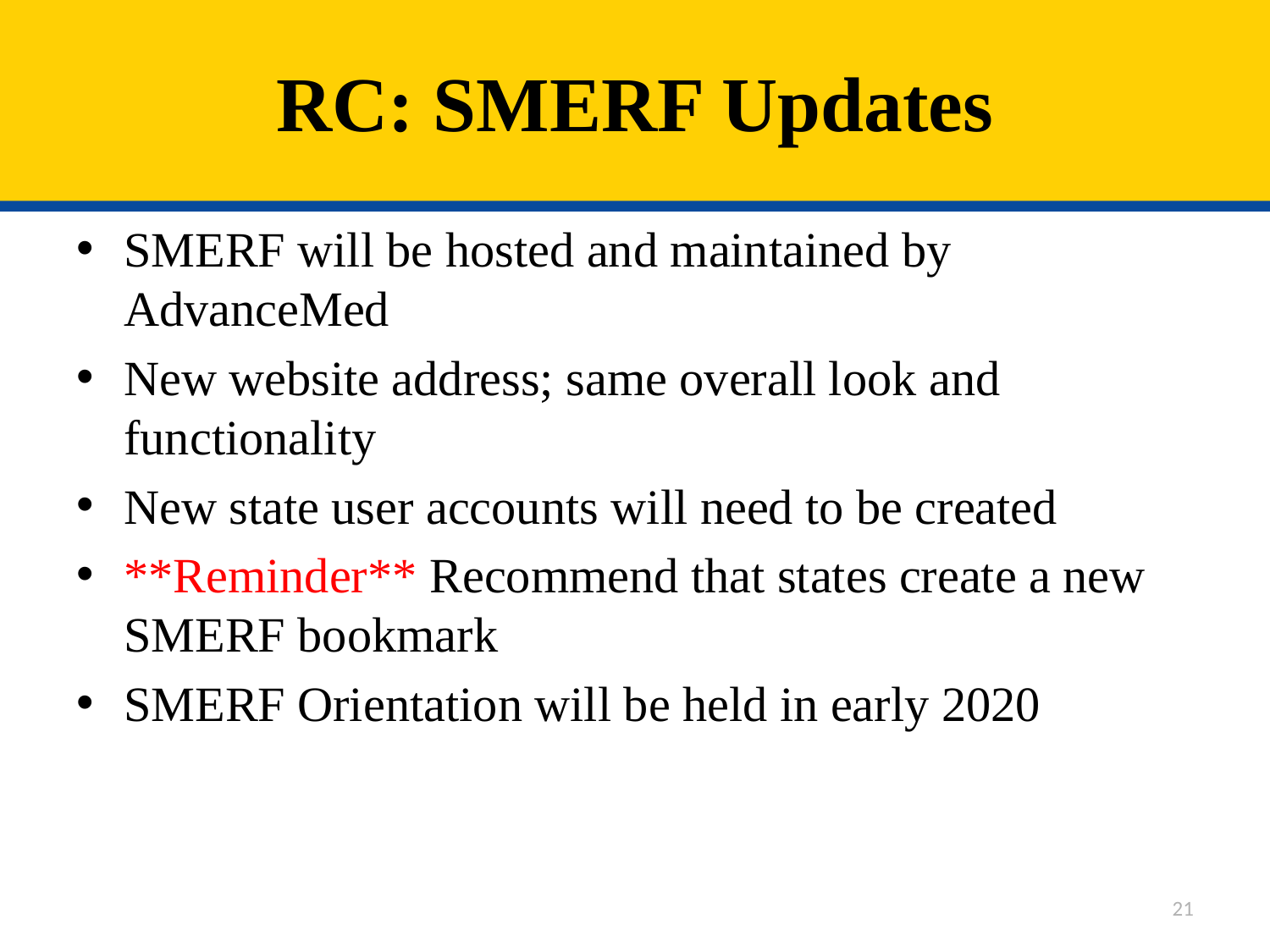

# RC: SMERF Updates
SMERF will be hosted and maintained by AdvanceMed
New website address; same overall look and functionality
New state user accounts will need to be created
**Reminder** Recommend that states create a new SMERF bookmark
SMERF Orientation will be held in early 2020
21